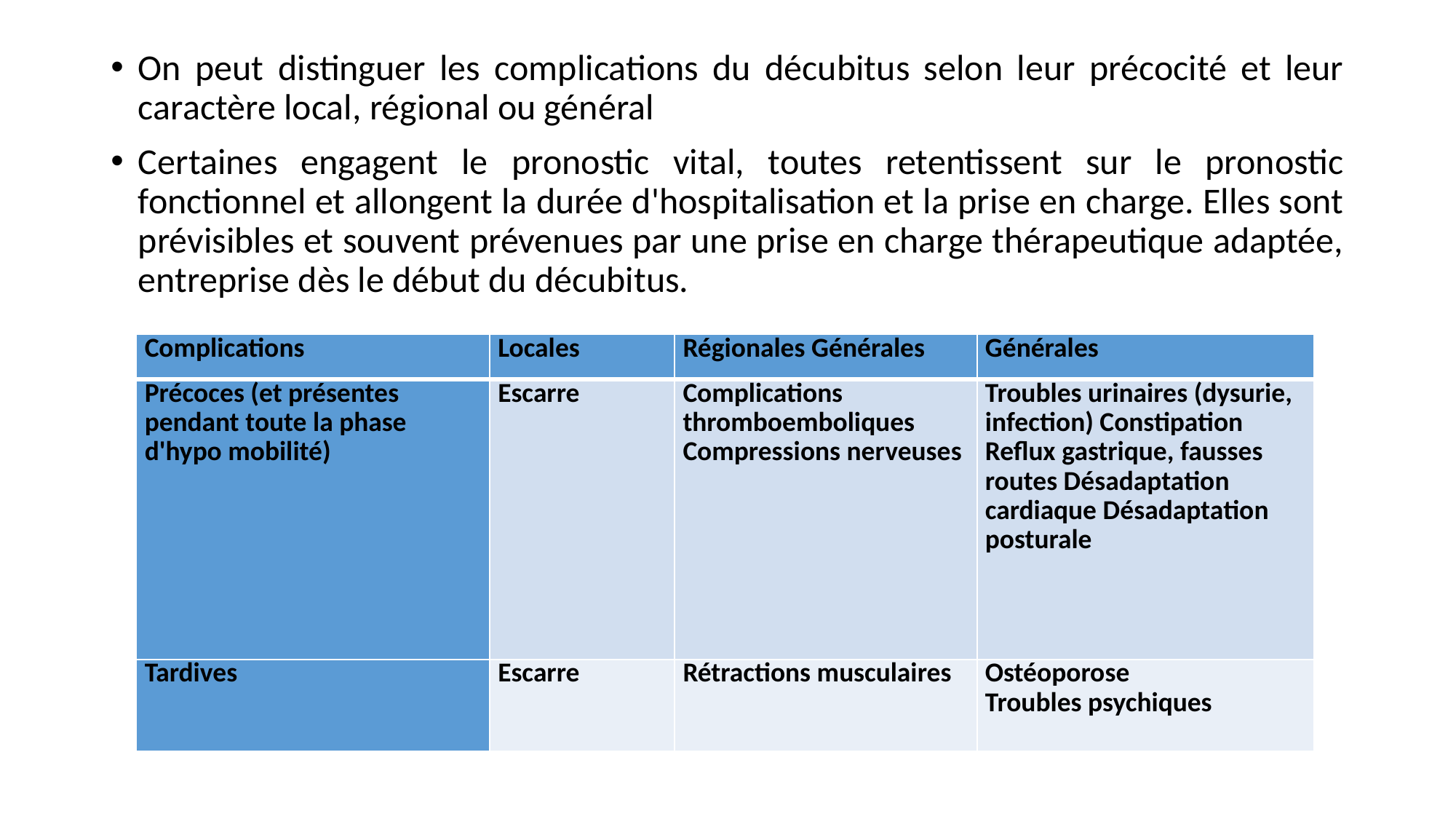

#
On peut distinguer les complications du décubitus selon leur précocité et leur caractère local, régional ou général
Certaines engagent le pronostic vital, toutes retentissent sur le pronostic fonctionnel et allongent la durée d'hospitalisation et la prise en charge. Elles sont prévisibles et souvent prévenues par une prise en charge thérapeutique adaptée, entreprise dès le début du décubitus.

| Complications | Locales | Régionales Générales | Générales |
| --- | --- | --- | --- |
| Précoces (et présentes pendant toute la phase d'hypo mobilité) | Escarre | Complications thromboemboliques Compressions nerveuses | Troubles urinaires (dysurie, infection) Constipation Reflux gastrique, fausses routes Désadaptation cardiaque Désadaptation posturale |
| Tardives | Escarre | Rétractions musculaires | Ostéoporose Troubles psychiques |